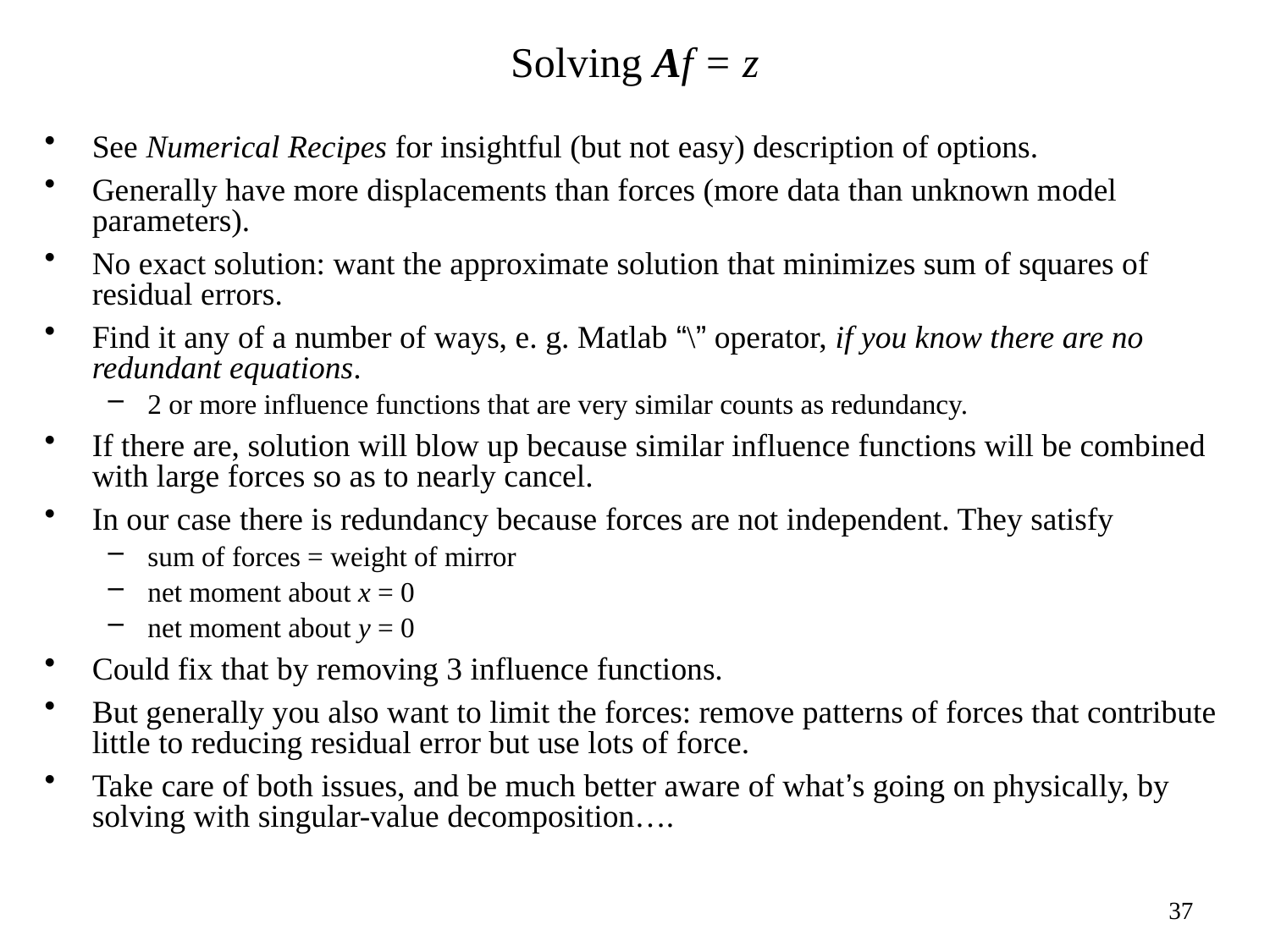

# Solving Af = z
See Numerical Recipes for insightful (but not easy) description of options.
Generally have more displacements than forces (more data than unknown model parameters).
No exact solution: want the approximate solution that minimizes sum of squares of residual errors.
Find it any of a number of ways, e. g. Matlab “\” operator, if you know there are no redundant equations.
2 or more influence functions that are very similar counts as redundancy.
If there are, solution will blow up because similar influence functions will be combined with large forces so as to nearly cancel.
In our case there is redundancy because forces are not independent. They satisfy
sum of forces = weight of mirror
net moment about x = 0
net moment about y = 0
Could fix that by removing 3 influence functions.
But generally you also want to limit the forces: remove patterns of forces that contribute little to reducing residual error but use lots of force.
Take care of both issues, and be much better aware of what’s going on physically, by solving with singular-value decomposition….
37